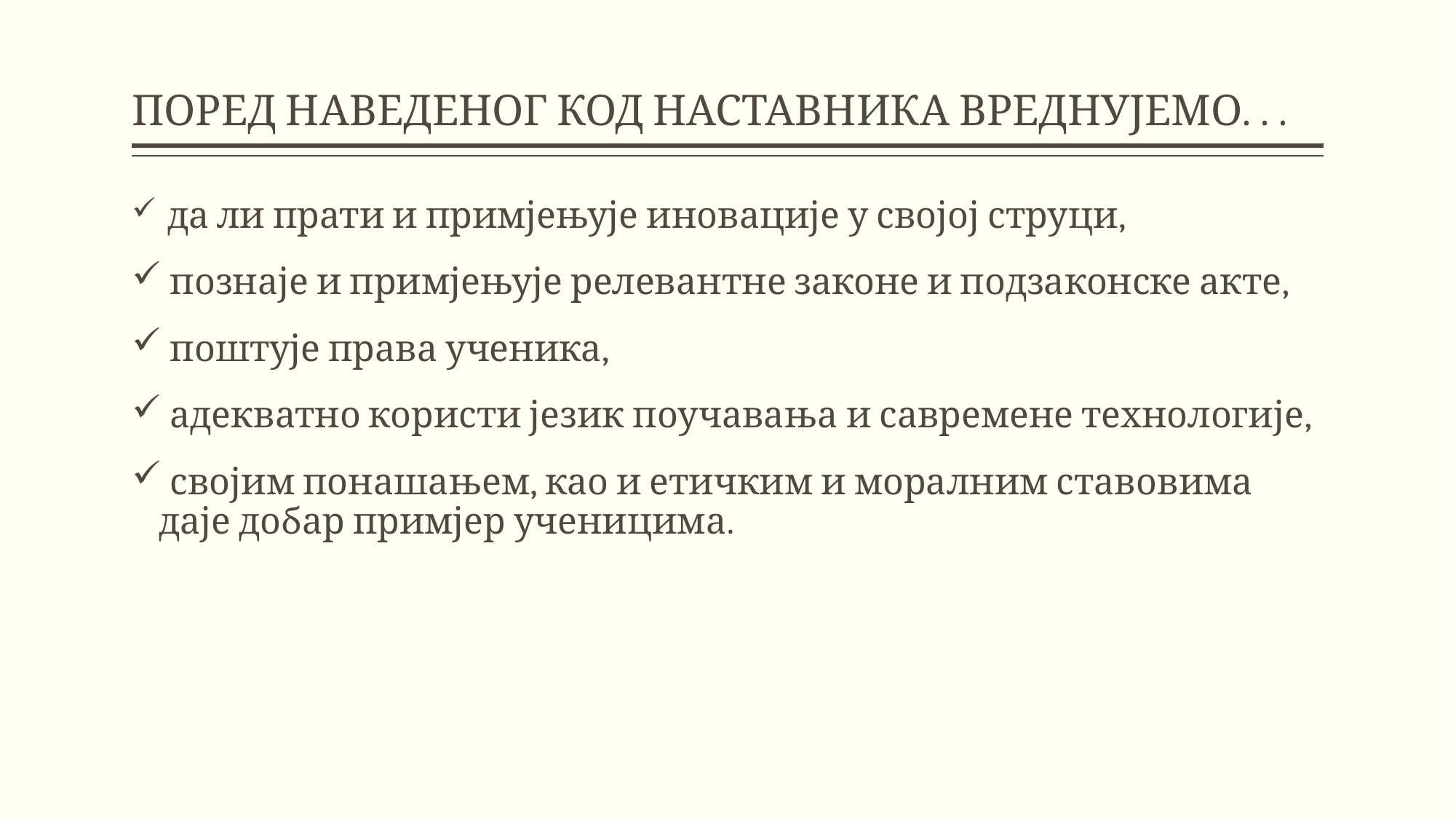

# ПОРЕД НАВЕДЕНОГ КОД НАСТАВНИКА ВРЕДНУЈЕМО. . .
 да ли прати и примјењује иновације у својој струци,
 познаје и примјењује релевантне законе и подзаконске акте,
 поштује права ученика,
 адекватно користи језик поучавања и савремене технологије,
 својим понашањем, као и етичким и моралним ставовима даје добар примјер ученицима.